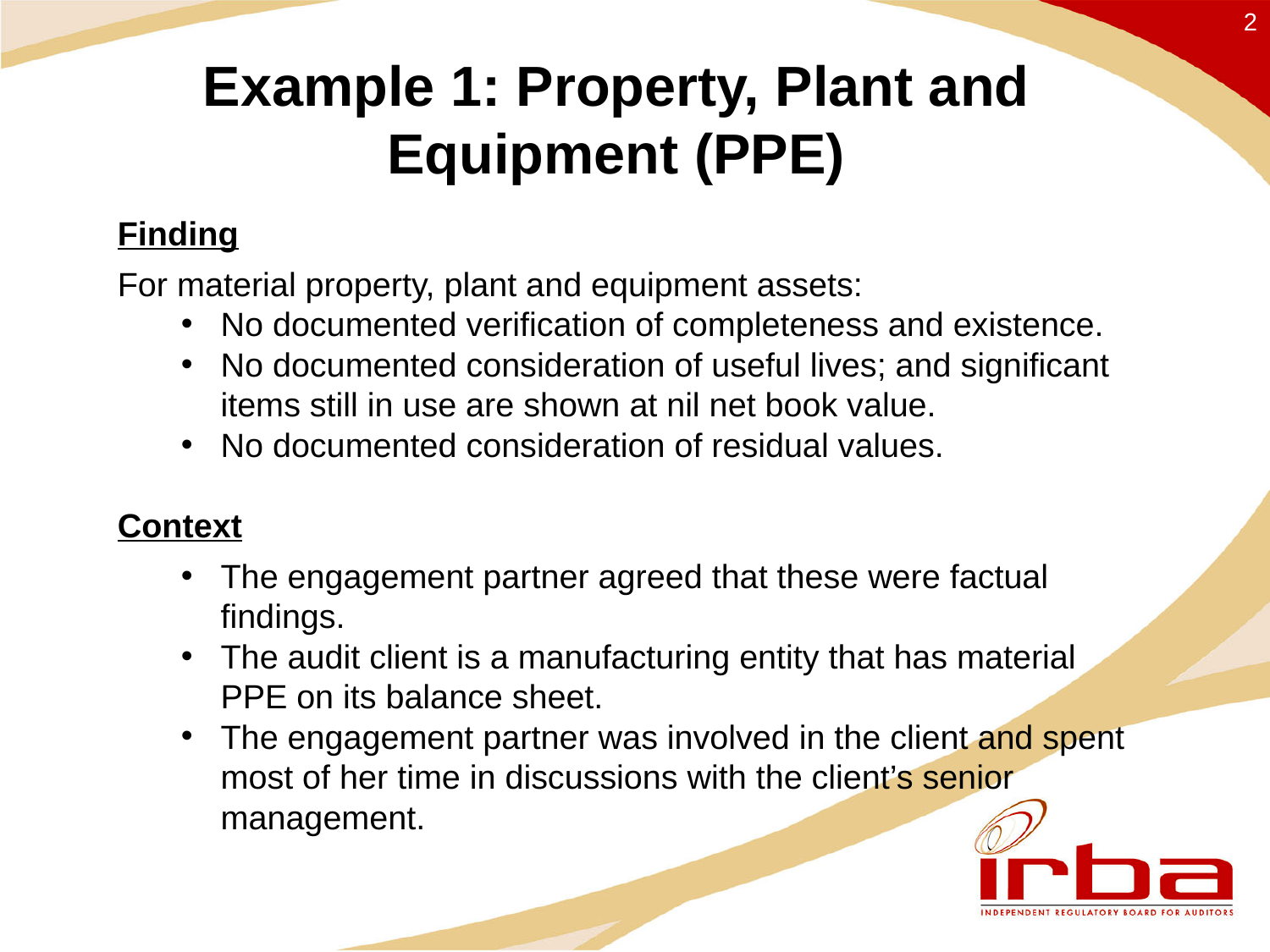

2
# Example 1: Property, Plant and Equipment (PPE)
Finding
For material property, plant and equipment assets:
No documented verification of completeness and existence.
No documented consideration of useful lives; and significant items still in use are shown at nil net book value.
No documented consideration of residual values.

Context
The engagement partner agreed that these were factual findings.
The audit client is a manufacturing entity that has material PPE on its balance sheet.
The engagement partner was involved in the client and spent most of her time in discussions with the client’s senior management.